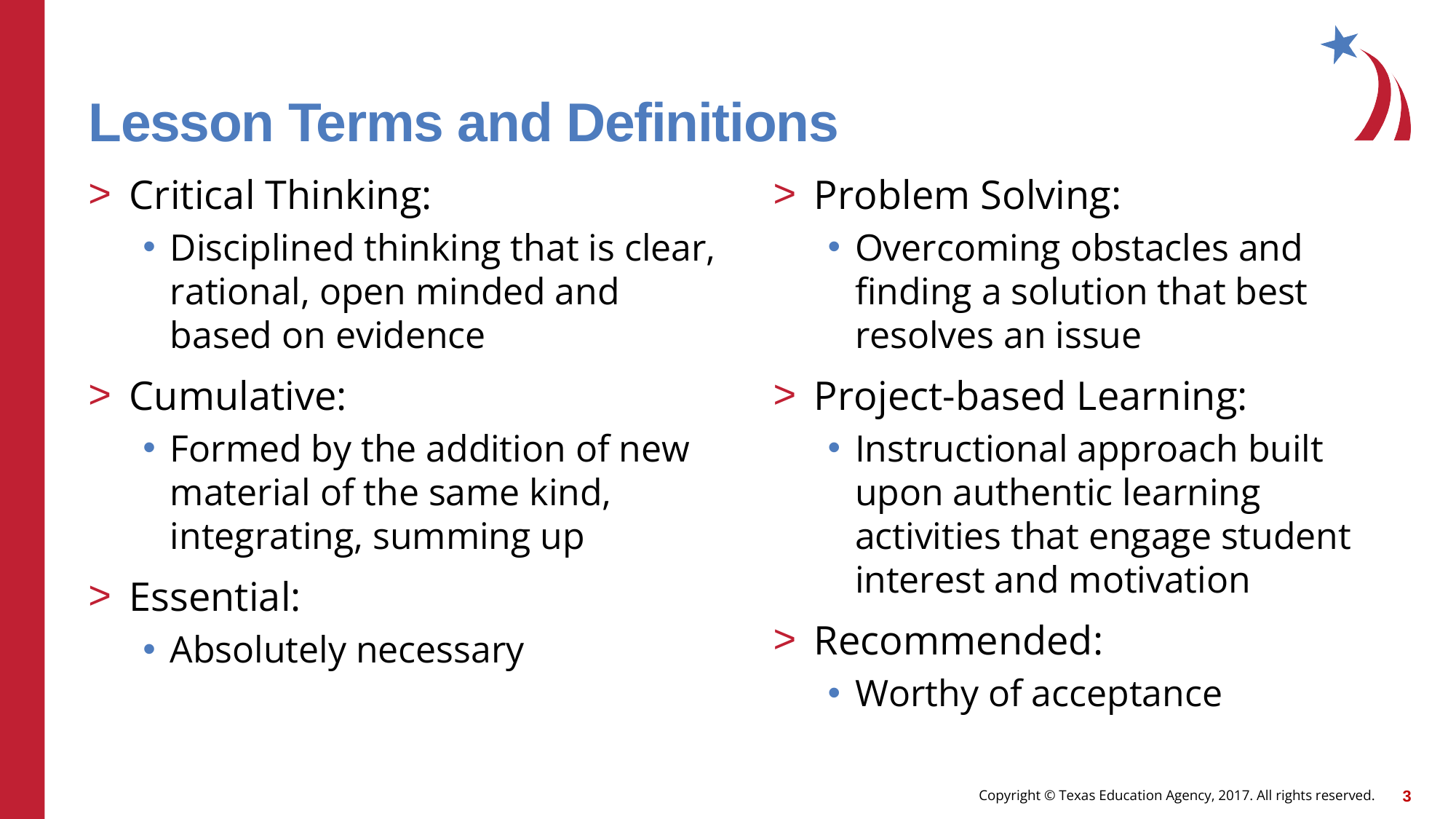

# Lesson Terms and Definitions
Critical Thinking:
Disciplined thinking that is clear, rational, open minded and based on evidence
Cumulative:
Formed by the addition of new material of the same kind, integrating, summing up
Essential:
Absolutely necessary

Problem Solving:
Overcoming obstacles and finding a solution that best resolves an issue
Project-based Learning:
Instructional approach built upon authentic learning activities that engage student interest and motivation
Recommended:
Worthy of acceptance